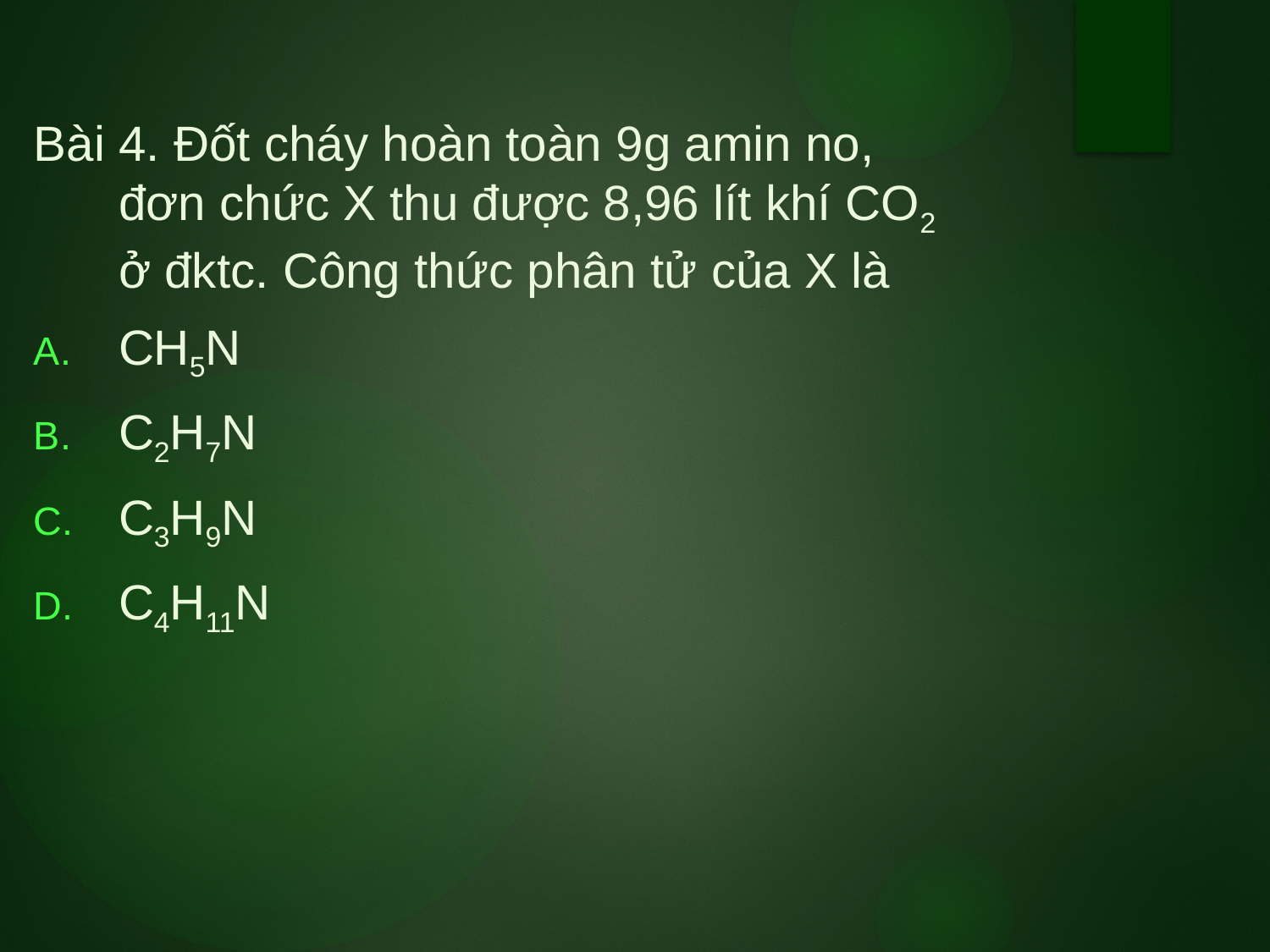

Bài 4. Đốt cháy hoàn toàn 9g amin no, đơn chức X thu được 8,96 lít khí CO2 ở đktc. Công thức phân tử của X là
CH5N
C2H7N
C3H9N
C4H11N